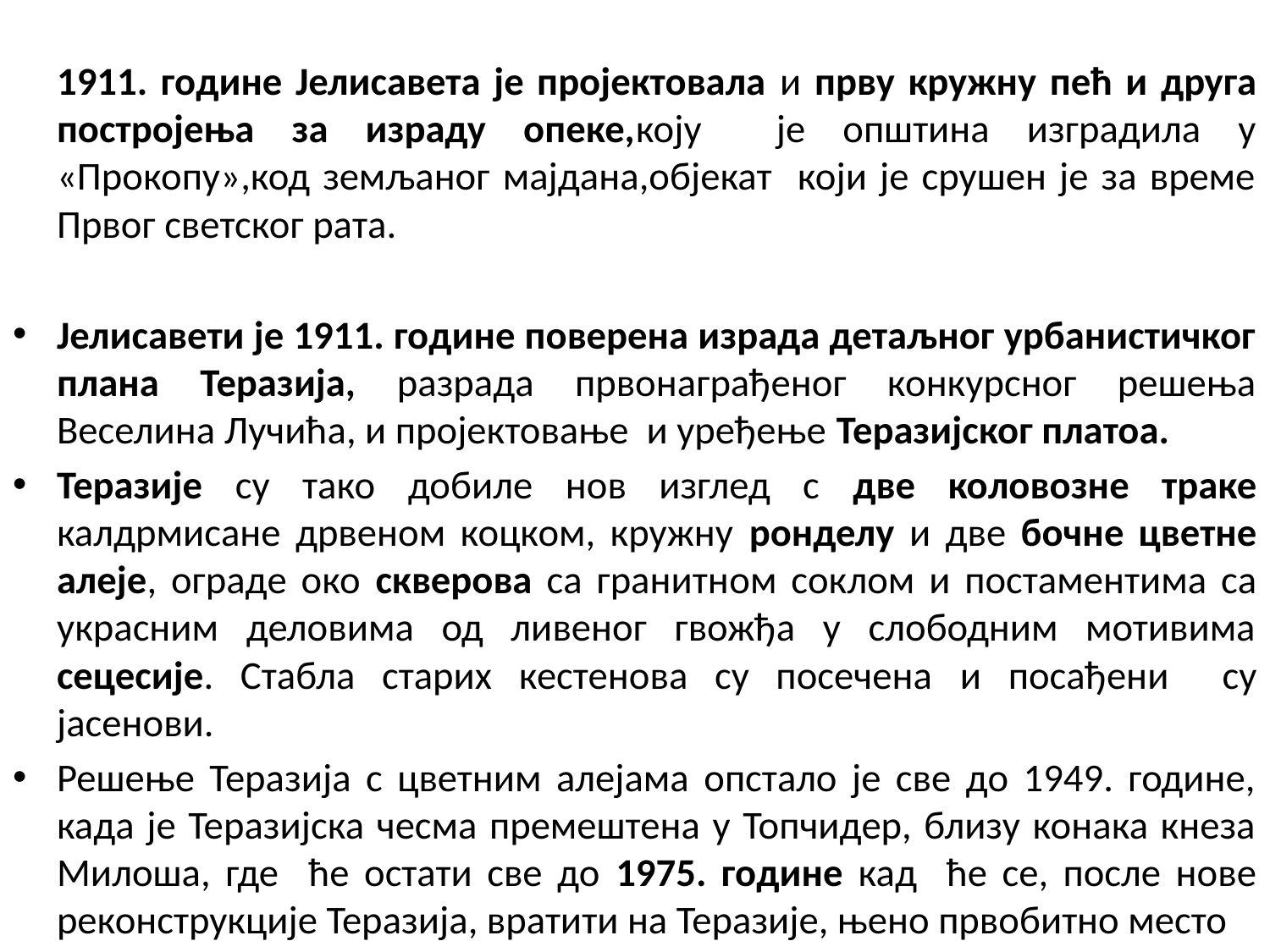

#
	1911. године Јелисавета је пројектовала и прву кружну пећ и друга постројења за израду опеке,коју  је општина изградила у «Прокопу»,код земљаног мајдана,објекат  који је срушен је за време Првог светског рата.

Јелисавети је 1911. године поверена израда детаљног урбанистичког плана Теразија, разрада првонаграђеног конкурсног решења Веселина Лучића, и пројектовање  и уређење Теразијског платоа.
Теразије су тако добиле нов изглед с две коловозне траке калдрмисане дрвеном коцком, кружну ронделу и две бочне цветне алеје, ограде око скверова са гранитном соклом и постаментима са украсним деловима од ливеног гвожђа у слободним мотивима сецесије. Стабла старих кестенова су посечена и посађени  су јасенови.
Решење Теразија с цветним алејама опстало је све до 1949. године, када је Теразијска чесма премештена у Топчидер, близу конака кнеза Милоша, где  ће остати све до 1975. године кад  ће се, после нове реконструкције Теразија, вратити на Теразије, њено првобитно место